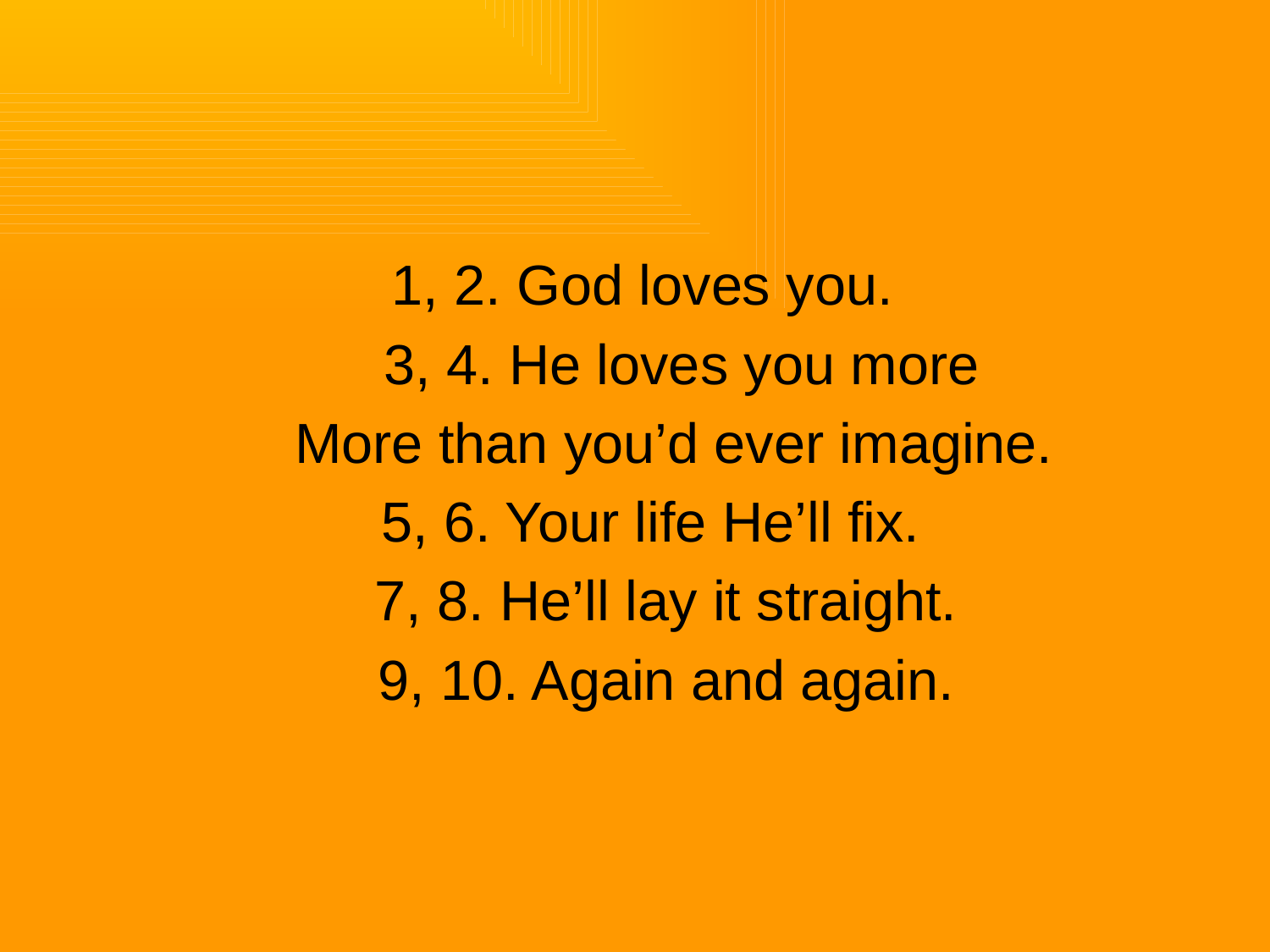

1, 2. God loves you.
      3, 4. He loves you more
     More than you’d ever imagine.
   5, 6. Your life He’ll fix.
    7, 8. He’ll lay it straight.
    9, 10. Again and again.